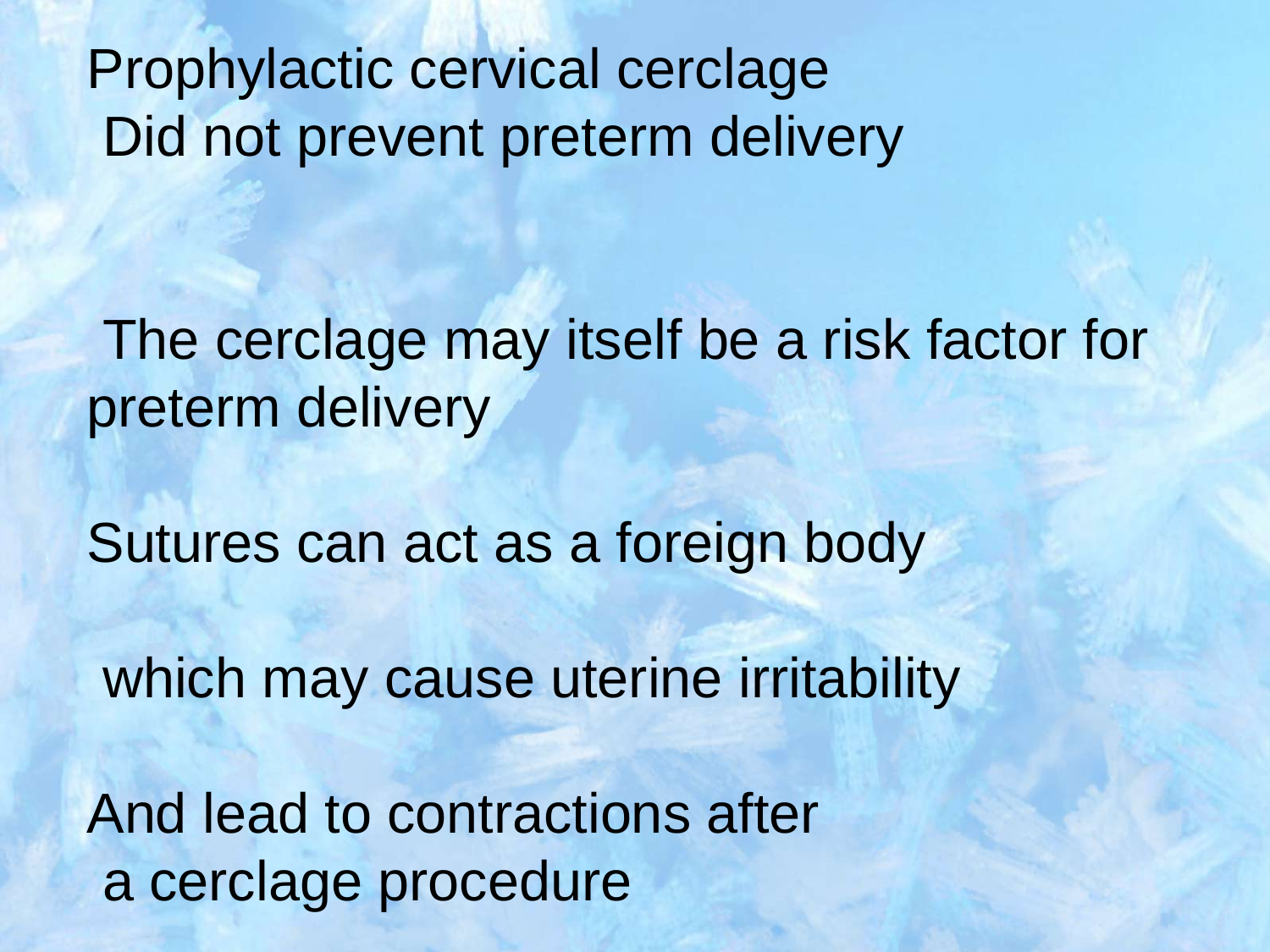

Prophylactic cervical cerclage
 Did not prevent preterm delivery

 The cerclage may itself be a risk factor for preterm delivery

Sutures can act as a foreign body

 which may cause uterine irritability

And lead to contractions after
 a cerclage procedure